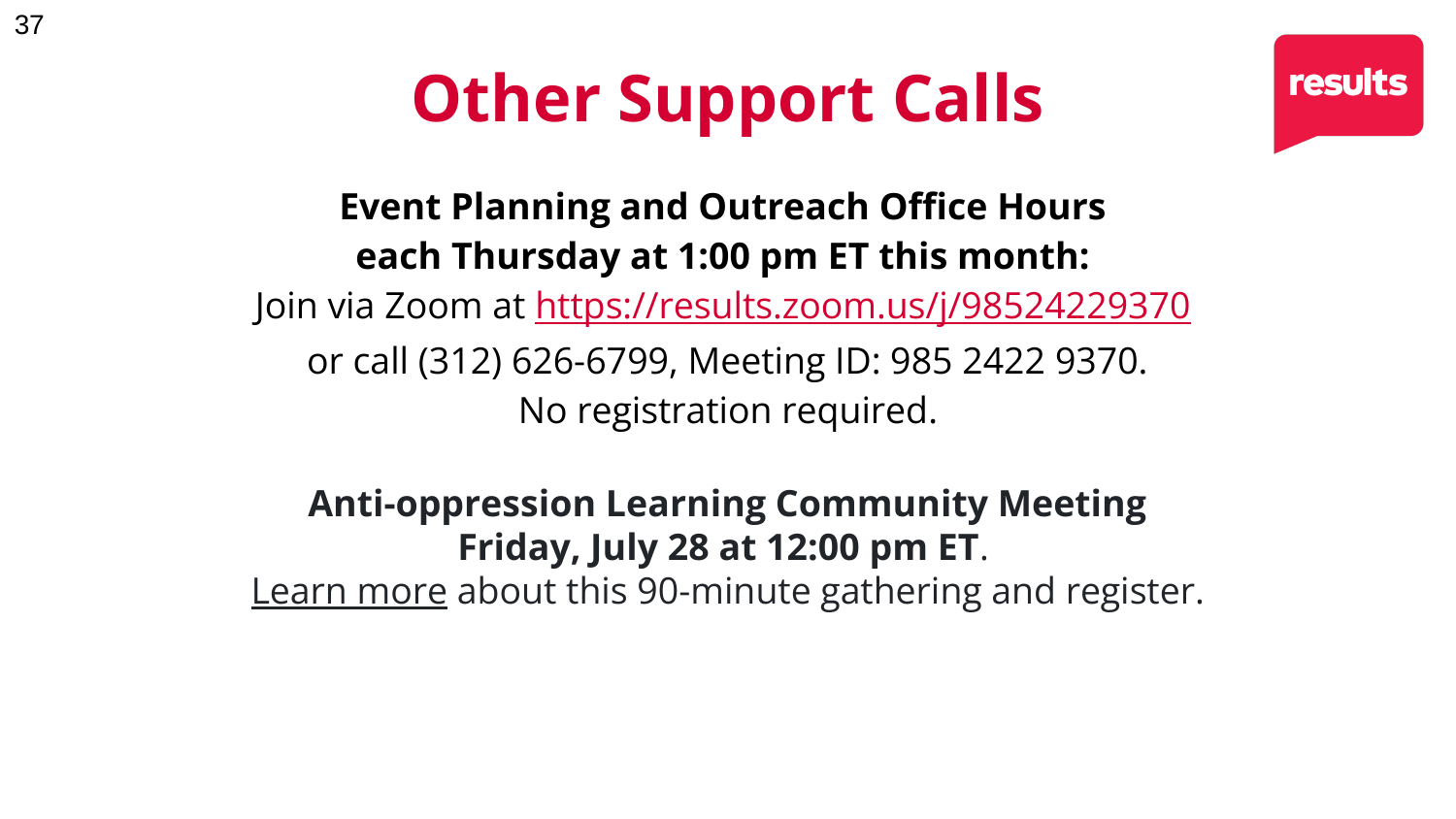

# Other Support Calls
Event Planning and Outreach Office Hours
each Thursday at 1:00 pm ET this month:
Join via Zoom at https://results.zoom.us/j/98524229370
or call (312) 626-6799, Meeting ID: 985 2422 9370.
No registration required.

Anti-oppression Learning Community Meeting
Friday, July 28 at 12:00 pm ET.
Learn more about this 90-minute gathering and register.